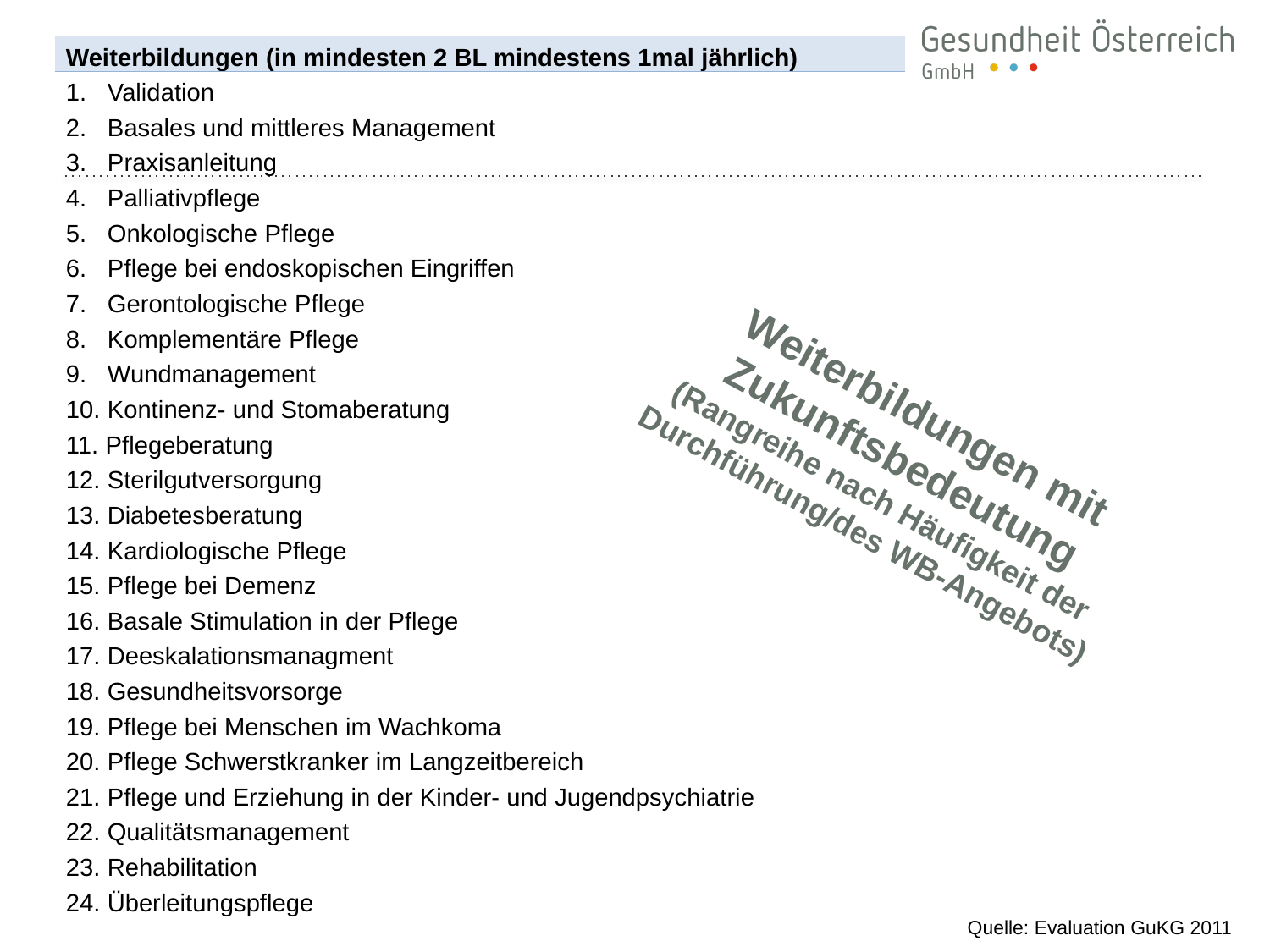

| Weiterbildungen (in mindesten 2 BL mindestens 1mal jährlich) |
| --- |
| 1. Validation |
| 2. Basales und mittleres Management |
| 3. Praxisanleitung |
| 4. Palliativpflege |
| 5. Onkologische Pflege |
| 6. Pflege bei endoskopischen Eingriffen |
| 7. Gerontologische Pflege |
| 8. Komplementäre Pflege |
| 9. Wundmanagement |
| 10. Kontinenz- und Stomaberatung |
| 11. Pflegeberatung |
| 12. Sterilgutversorgung |
| 13. Diabetesberatung |
| 14. Kardiologische Pflege |
| 15. Pflege bei Demenz |
| 16. Basale Stimulation in der Pflege |
| 17. Deeskalationsmanagment |
| 18. Gesundheitsvorsorge |
| 19. Pflege bei Menschen im Wachkoma |
| 20. Pflege Schwerstkranker im Langzeitbereich |
| 21. Pflege und Erziehung in der Kinder- und Jugendpsychiatrie |
| 22. Qualitätsmanagement |
| 23. Rehabilitation |
| 24. Überleitungspflege |
# Weiterbildungen mit Zukunftsbedeutung (Rangreihe nach Häufigkeit der Durchführung/des WB-Angebots)
Quelle: Evaluation GuKG 2011